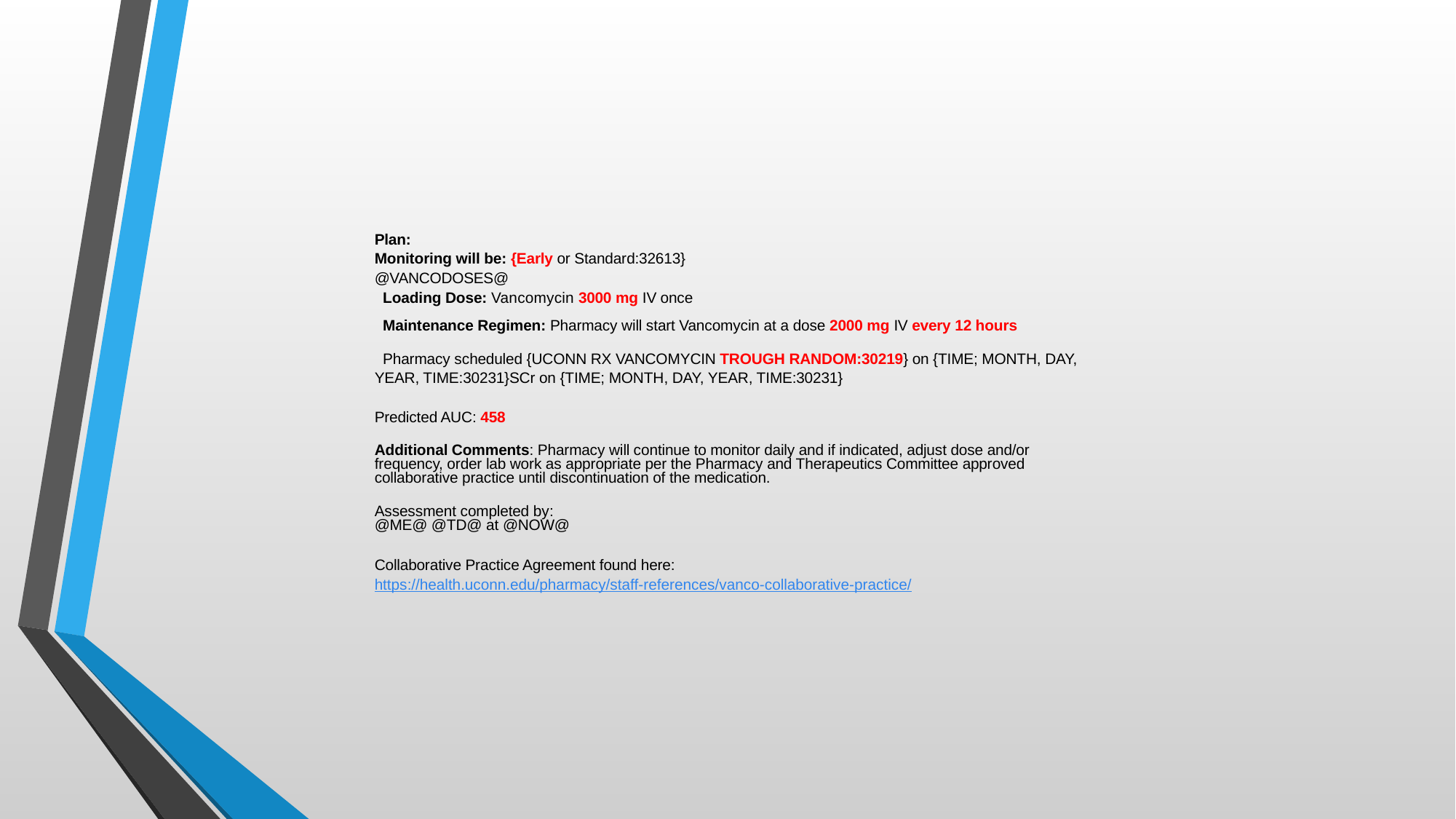

Plan:
Monitoring will be: {Early or Standard:32613}
@VANCODOSES@
  Loading Dose: Vancomycin 3000 mg IV once

  Maintenance Regimen: Pharmacy will start Vancomycin at a dose 2000 mg IV every 12 hours

  Pharmacy scheduled {UCONN RX VANCOMYCIN TROUGH RANDOM:30219} on {TIME; MONTH, DAY, YEAR, TIME:30231}SCr on {TIME; MONTH, DAY, YEAR, TIME:30231}

Predicted AUC: 458

Additional Comments: Pharmacy will continue to monitor daily and if indicated, adjust dose and/or frequency, order lab work as appropriate per the Pharmacy and Therapeutics Committee approved collaborative practice until discontinuation of the medication.

Assessment completed by:
@ME@ @TD@ at @NOW@

Collaborative Practice Agreement found here:
https://health.uconn.edu/pharmacy/staff-references/vanco-collaborative-practice/